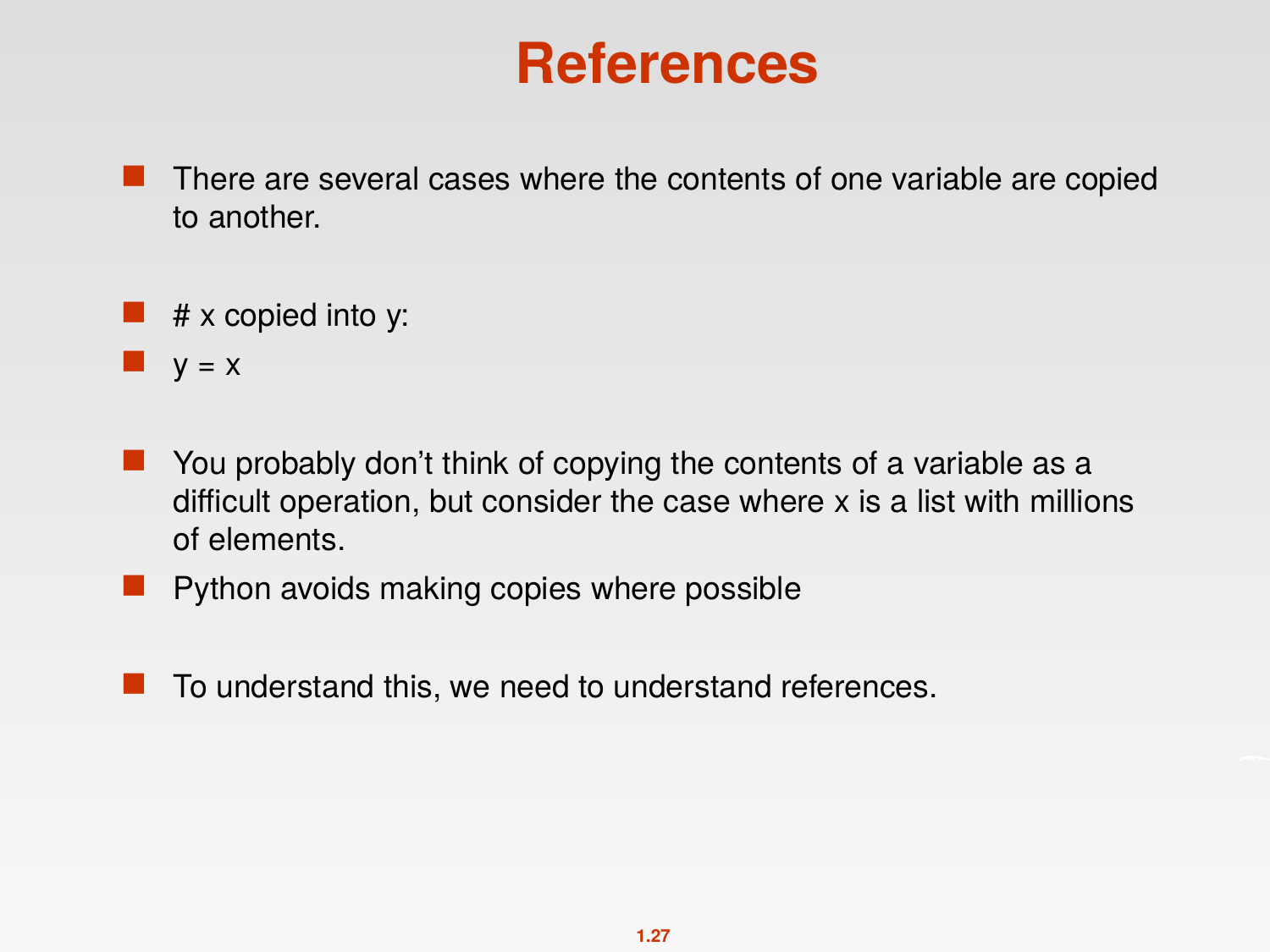

# References
There are several cases where the contents of one variable are copied to another.

# x copied into y:
y = x

You probably don’t think of copying the contents of a variable as a difficult operation, but consider the case where x is a list with millions of elements.
Python avoids making copies where possible

To understand this, we need to understand references.